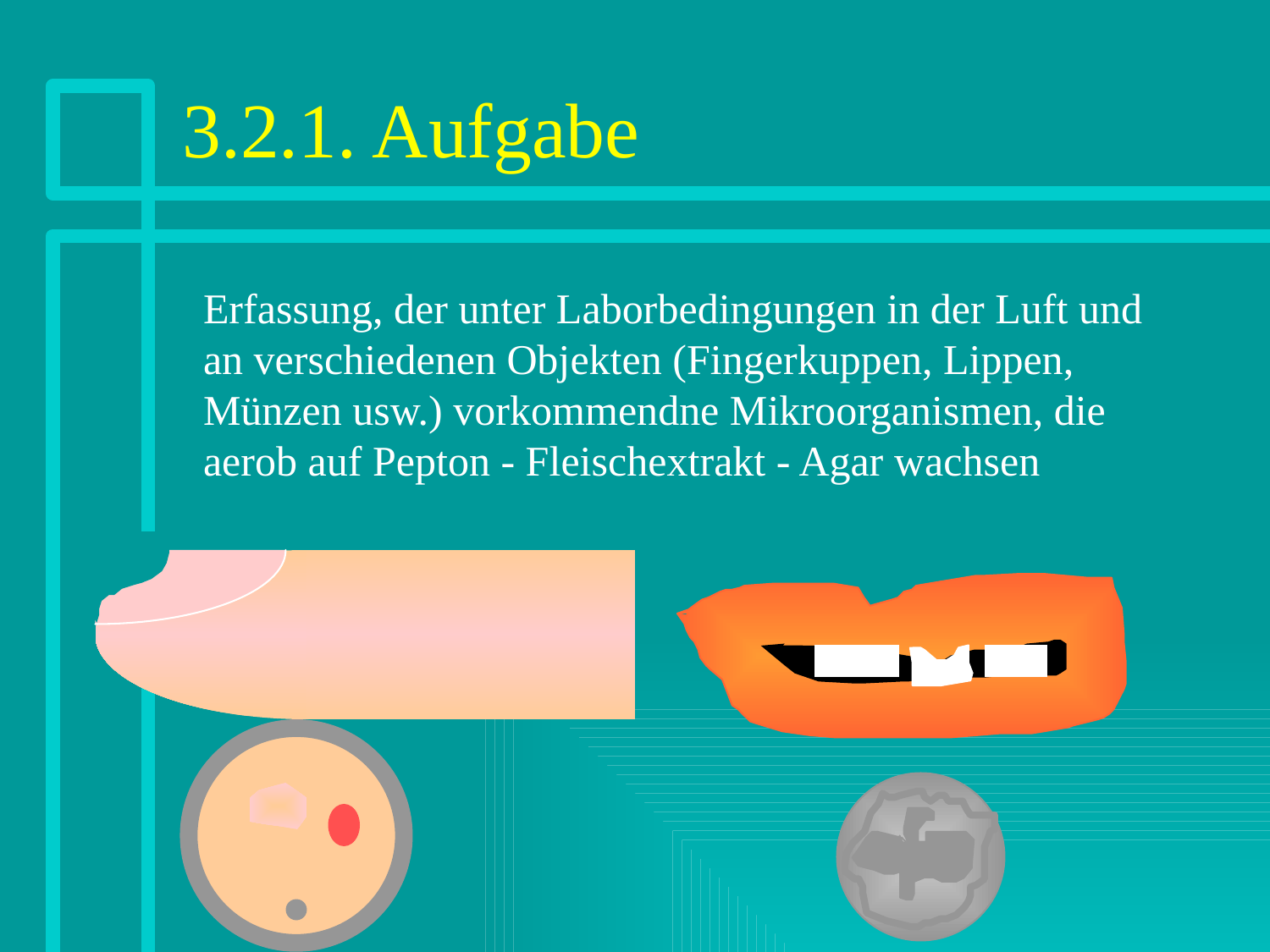

# 3.2.1. Aufgabe
Erfassung, der unter Laborbedingungen in der Luft und an verschiedenen Objekten (Fingerkuppen, Lippen, Münzen usw.) vorkommendne Mikroorganismen, die aerob auf Pepton - Fleischextrakt - Agar wachsen